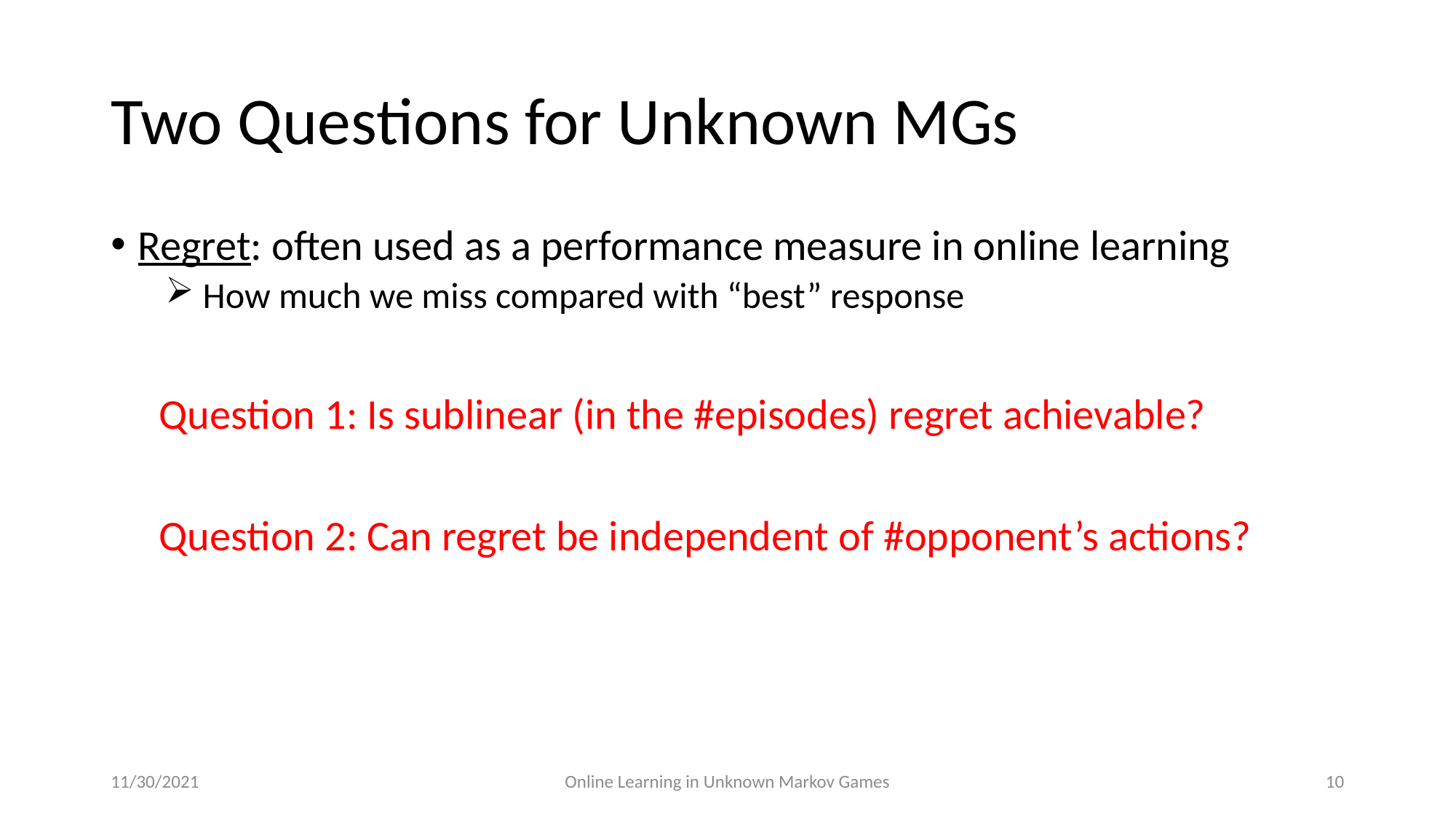

# Two Questions for Unknown MGs
Regret: often used as a performance measure in online learning
 How much we miss compared with “best” response

     Question 1: Is sublinear (in the #episodes) regret achievable?

     Question 2: Can regret be independent of #opponent’s actions?
11/30/2021
Online Learning in Unknown Markov Games
10